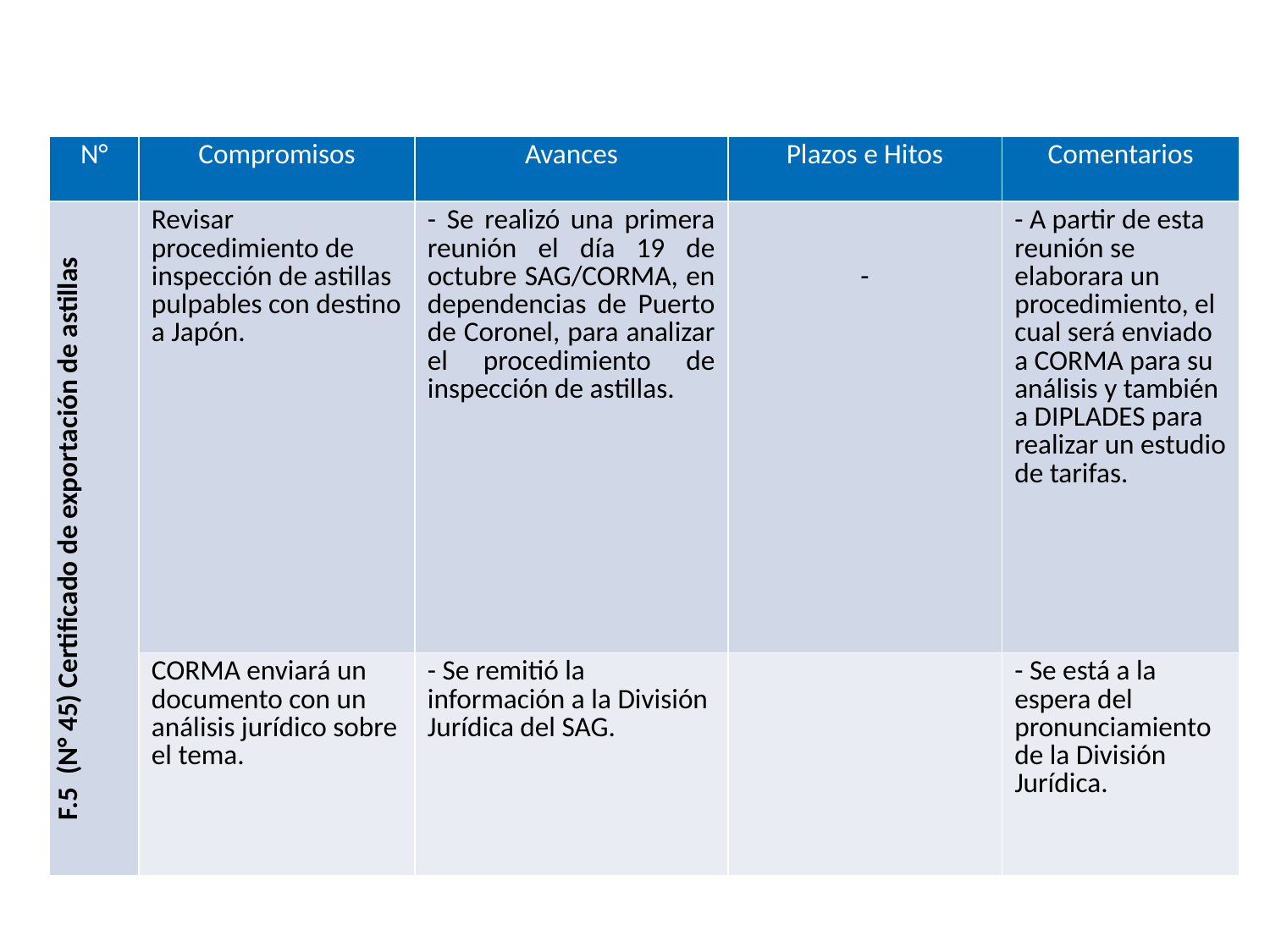

| N° | Compromisos | Avances | Plazos e Hitos | Comentarios |
| --- | --- | --- | --- | --- |
| F.5 (N° 45) Certificado de exportación de astillas | Revisar procedimiento de inspección de astillas pulpables con destino a Japón. | - Se realizó una primera reunión el día 19 de octubre SAG/CORMA, en dependencias de Puerto de Coronel, para analizar el procedimiento de inspección de astillas. | - | - A partir de esta reunión se elaborara un procedimiento, el cual será enviado a CORMA para su análisis y también a DIPLADES para realizar un estudio de tarifas. |
|  | CORMA enviará un documento con un análisis jurídico sobre el tema. | - Se remitió la información a la División Jurídica del SAG. |  | - Se está a la espera del pronunciamiento de la División Jurídica. |